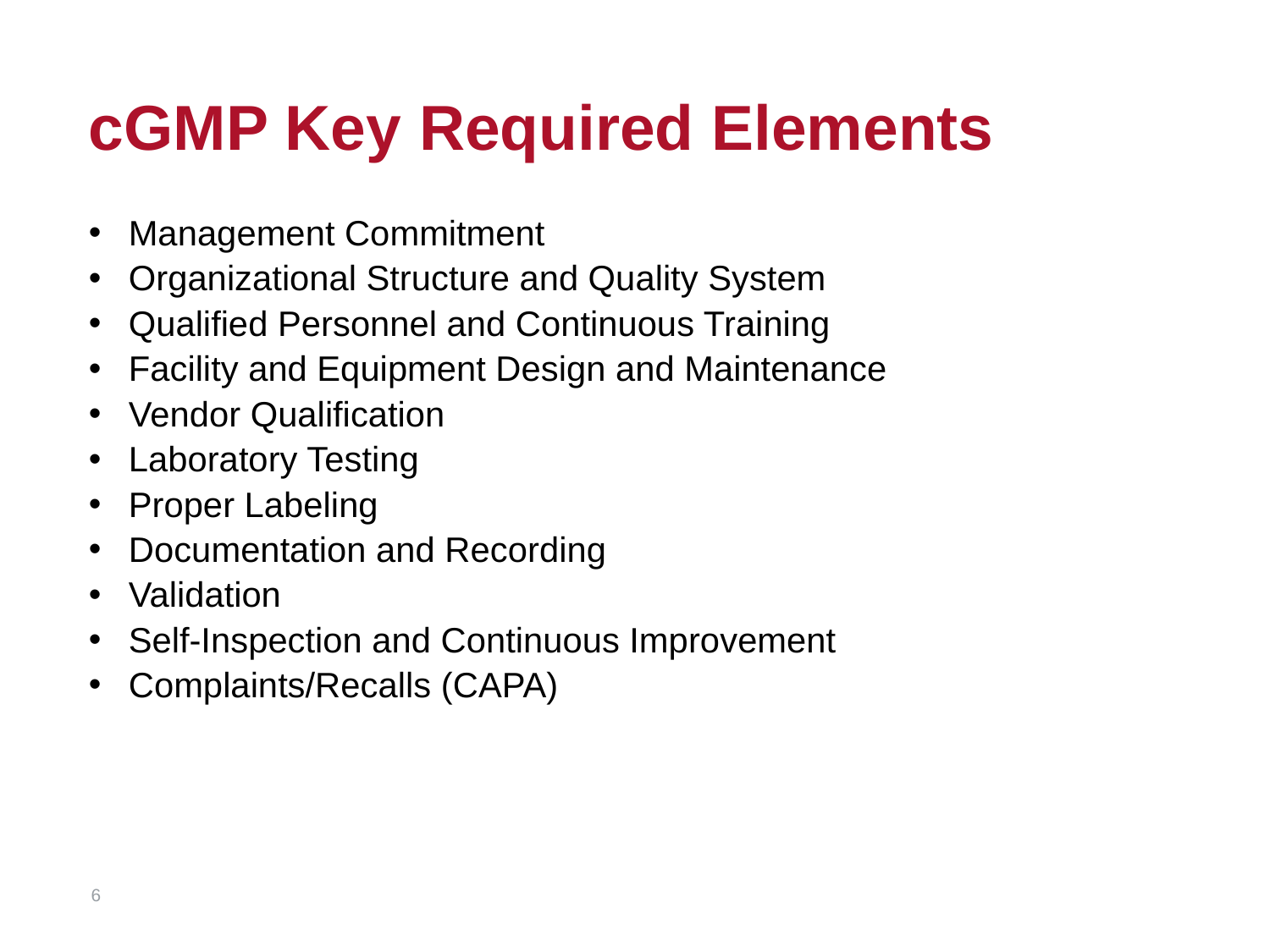

# cGMP Key Required Elements
Management Commitment
Organizational Structure and Quality System
Qualified Personnel and Continuous Training
Facility and Equipment Design and Maintenance
Vendor Qualification
Laboratory Testing
Proper Labeling
Documentation and Recording
Validation
Self-Inspection and Continuous Improvement
Complaints/Recalls (CAPA)

6